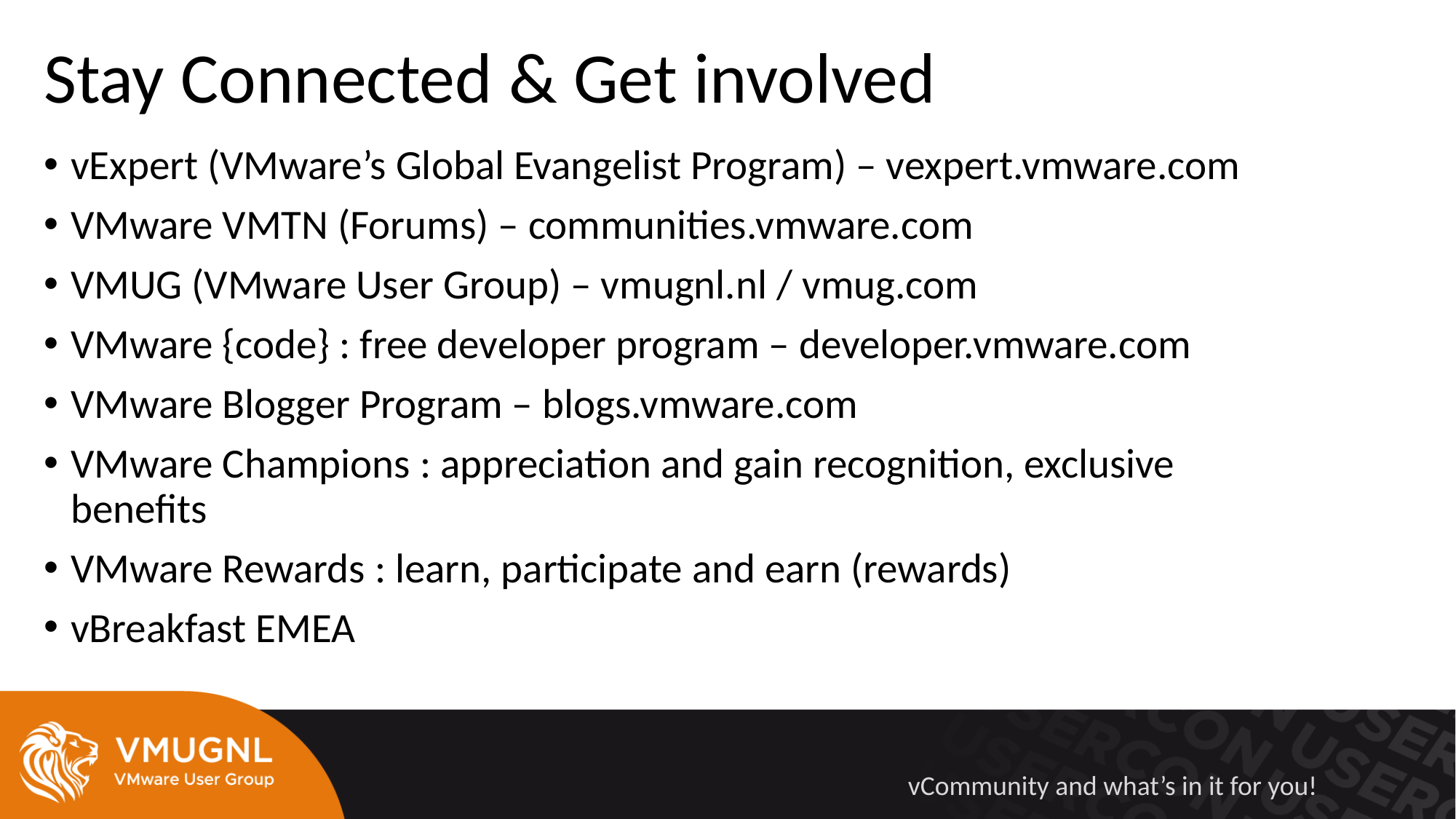

# Stay Connected & Get involved
vExpert (VMware’s Global Evangelist Program) – vexpert.vmware.com
VMware VMTN (Forums) – communities.vmware.com
VMUG (VMware User Group) – vmugnl.nl / vmug.com
VMware {code} : free developer program – developer.vmware.com
VMware Blogger Program – blogs.vmware.com
VMware Champions : appreciation and gain recognition, exclusive benefits
VMware Rewards : learn, participate and earn (rewards)
vBreakfast EMEA

vCommunity and what’s in it for you!